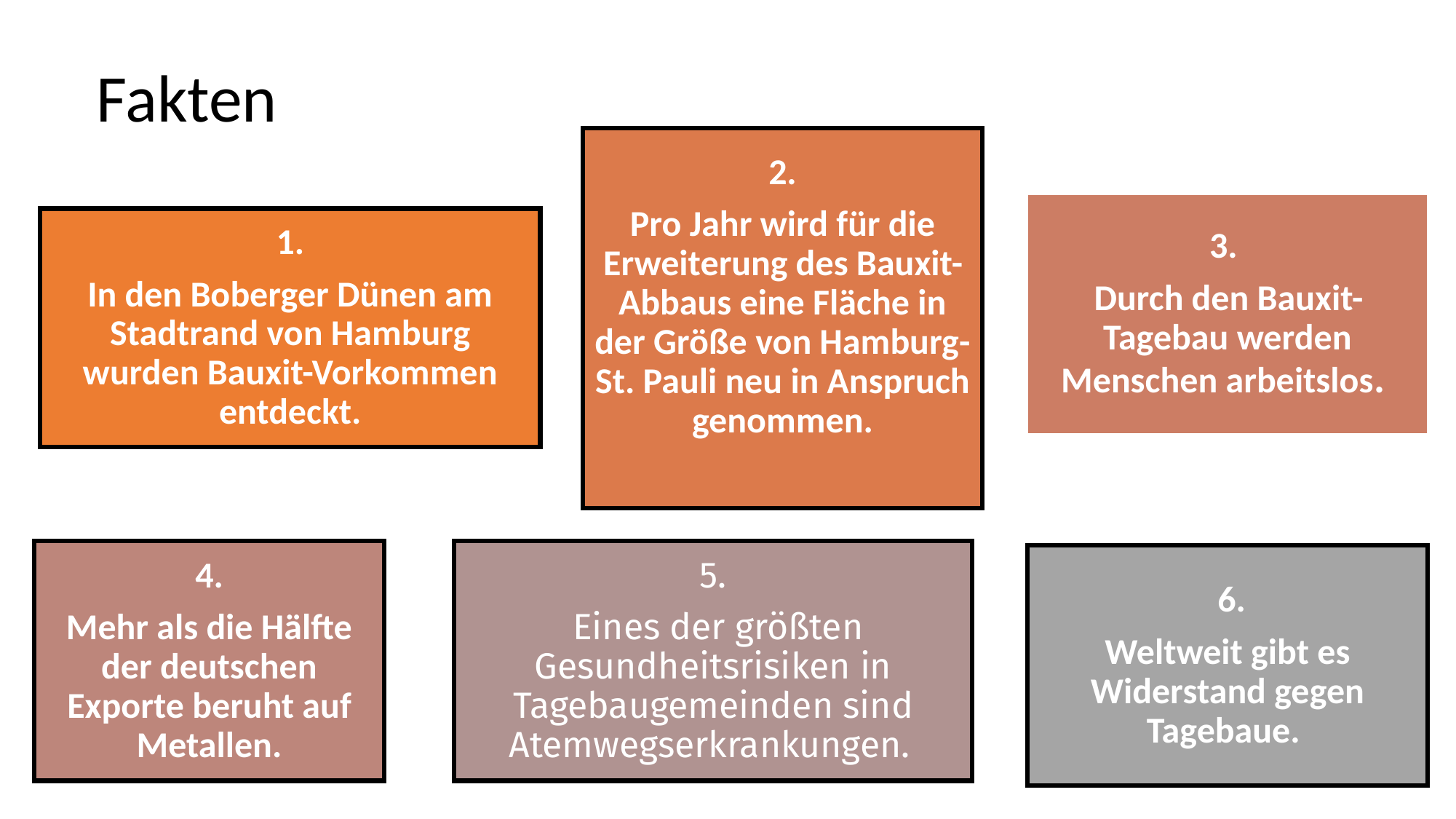

# Fakten
 1.
In den Boberger Dünen am Stadtrand von Hamburg wurden Bauxit-Vorkommen entdeckt.
2.
Pro Jahr wird für die Erweiterung des Bauxit-Abbaus eine Fläche in der Größe von Hamburg-St. Pauli neu in Anspruch genommen.

3.
Durch den Bauxit-Tagebau werden Menschen arbeitslos.
 4.
Mehr als die Hälfte der deutschen Exporte beruht auf Metallen.
5.
 Eines der größten Gesundheitsrisiken in Tagebaugemeinden sind Atemwegserkrankungen.
 6.
Weltweit gibt es Widerstand gegen Tagebaue.
2